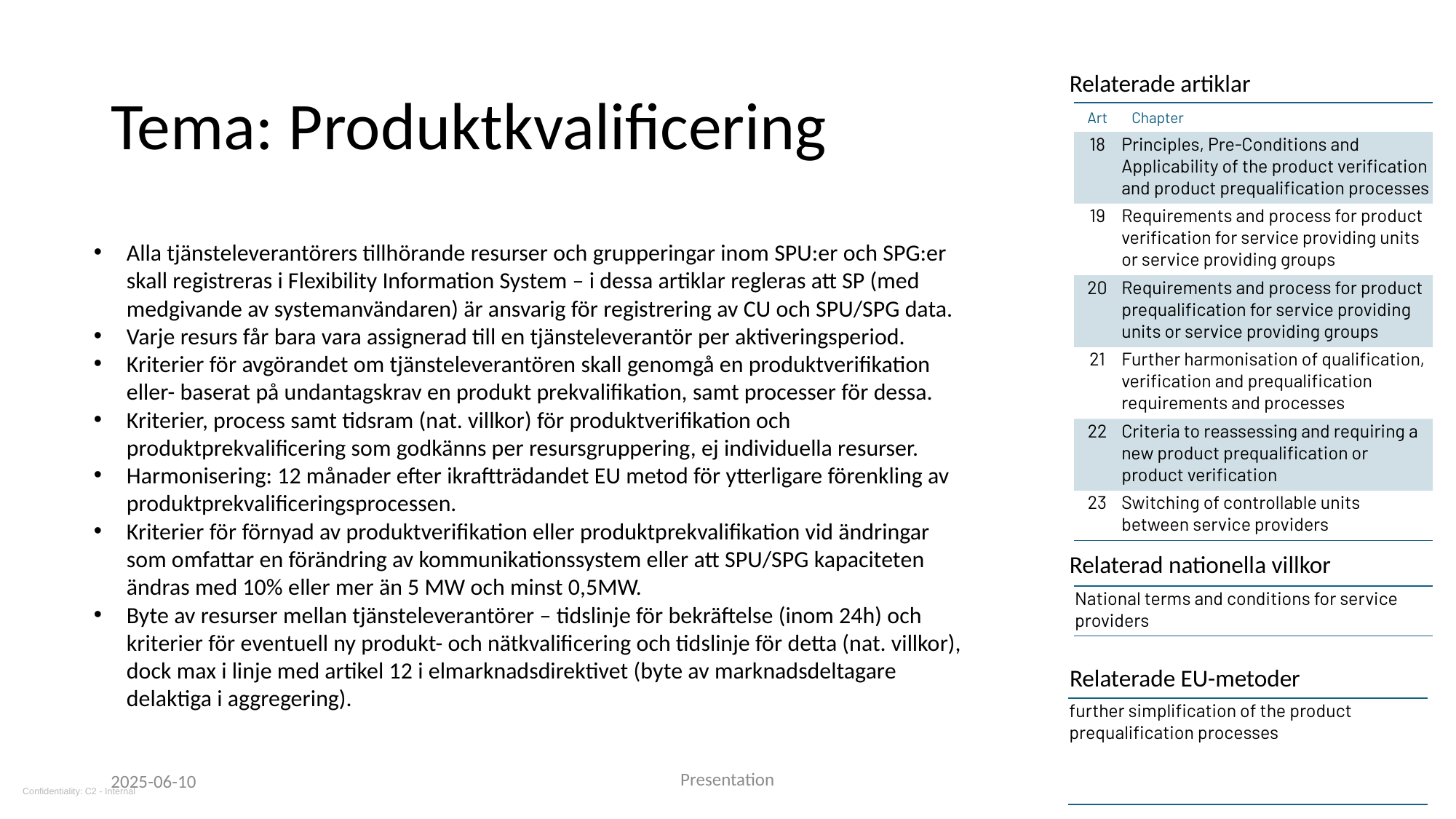

# Tema: Produktkvalificering
Relaterade artiklar
| Art | Chapter |
| --- | --- |
| 18 | Principles, Pre-Conditions and Applicability of the product verification and product prequalification processes |
| 19 | Requirements and process for product verification for service providing units or service providing groups |
| 20 | Requirements and process for product prequalification for service providing units or service providing groups |
| 21 | Further harmonisation of qualification, verification and prequalification requirements and processes |
| 22 | Criteria to reassessing and requiring a new product prequalification or product verification |
| 23 | Switching of controllable units between service providers |

Alla tjänsteleverantörers tillhörande resurser och grupperingar inom SPU:er och SPG:er skall registreras i Flexibility Information System – i dessa artiklar regleras att SP (med medgivande av systemanvändaren) är ansvarig för registrering av CU och SPU/SPG data.
Varje resurs får bara vara assignerad till en tjänsteleverantör per aktiveringsperiod.
Kriterier för avgörandet om tjänsteleverantören skall genomgå en produktverifikation eller- baserat på undantagskrav en produkt prekvalifikation, samt processer för dessa.
Kriterier, process samt tidsram (nat. villkor) för produktverifikation och produktprekvalificering som godkänns per resursgruppering, ej individuella resurser.
Harmonisering: 12 månader efter ikraftträdandet EU metod för ytterligare förenkling av produktprekvalificeringsprocessen.
Kriterier för förnyad av produktverifikation eller produktprekvalifikation vid ändringar som omfattar en förändring av kommunikationssystem eller att SPU/SPG kapaciteten ändras med 10% eller mer än 5 MW och minst 0,5MW.
Byte av resurser mellan tjänsteleverantörer – tidslinje för bekräftelse (inom 24h) och kriterier för eventuell ny produkt- och nätkvalificering och tidslinje för detta (nat. villkor), dock max i linje med artikel 12 i elmarknadsdirektivet (byte av marknadsdeltagare delaktiga i aggregering).

Relaterad nationella villkor
| National terms and conditions for service providers |
| --- |
Relaterade EU-metoder
| further simplification of the product prequalification processes |
| --- |
|  |
30
Presentation
2025-06-10